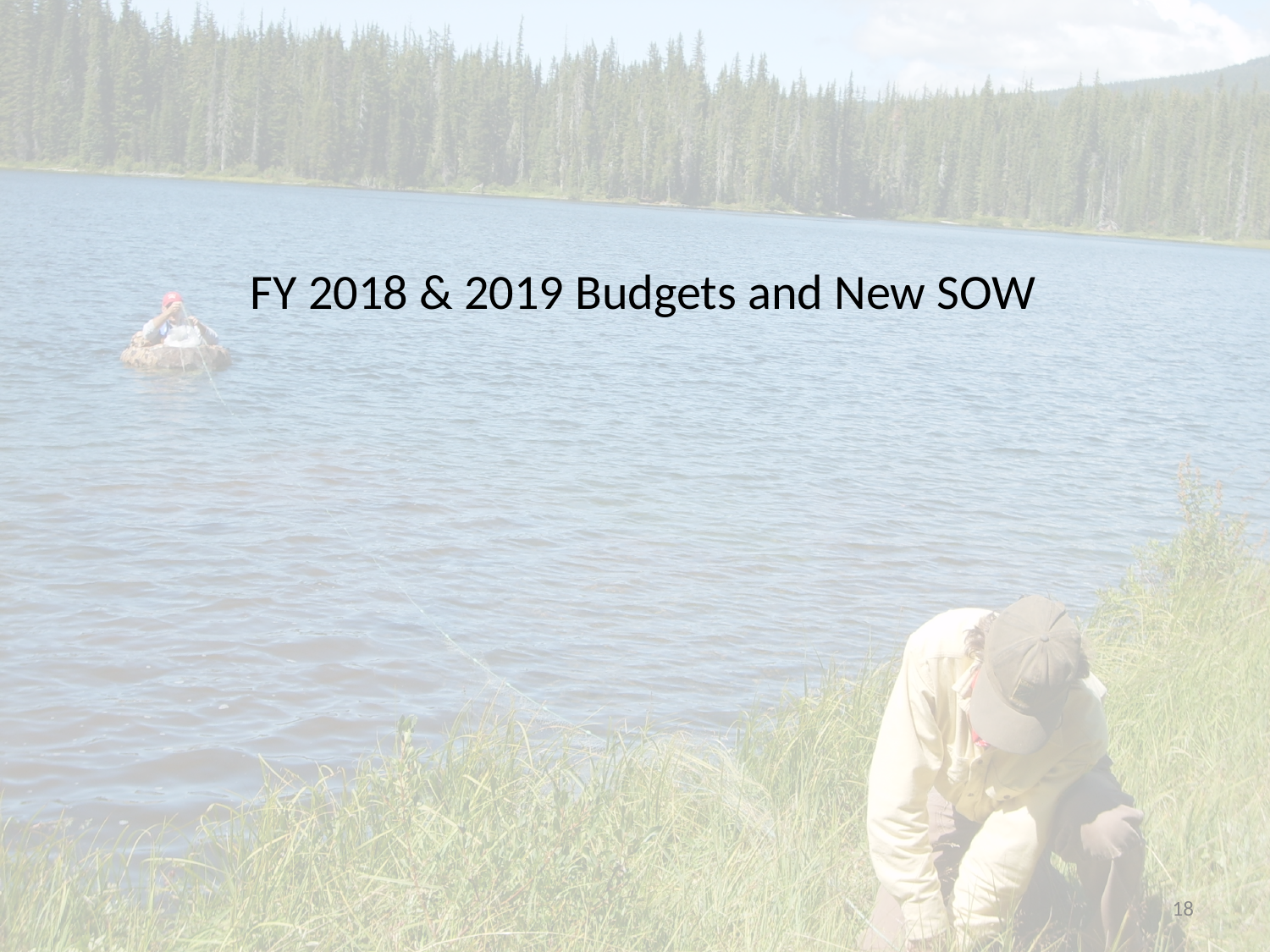

FY 2018 & 2019 Budgets and New SOW

18